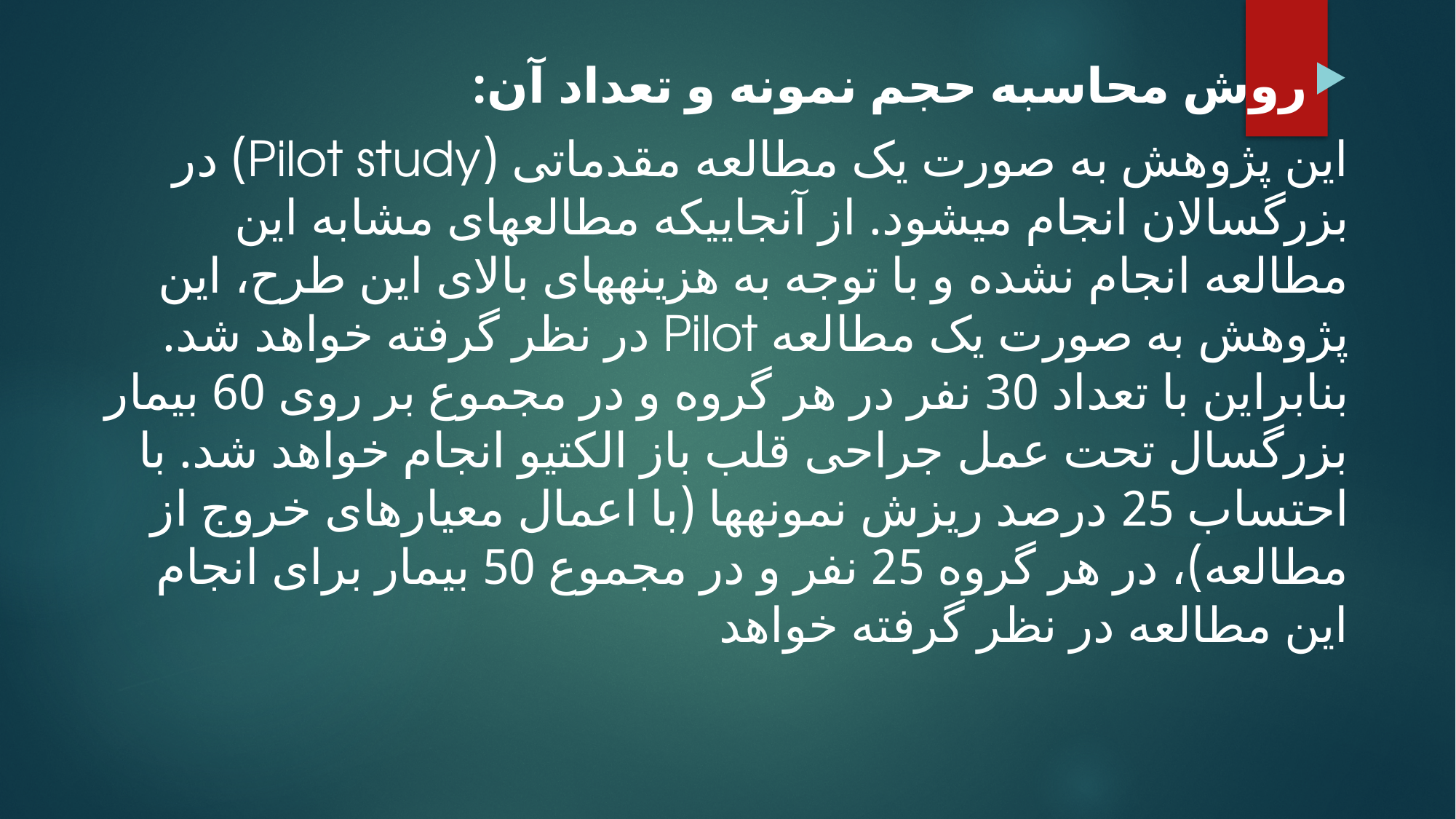

روش محاسبه حجم نمونه و تعداد آن:
این پژوهش به صورت یک مطالعه مقدماتی (Pilot study) در بزرگسالان انجام می­شود. از آن­جایی­که مطالعه­ای مشابه این مطالعه انجام نشده و با توجه به هزینه­های بالای این طرح، این پژوهش به صورت یک مطالعه Pilot در نظر گرفته خواهد شد. بنابراین با تعداد 30 نفر در هر گروه و در مجموع بر روی 60 بیمار بزرگسال تحت عمل جراحی قلب باز الکتیو انجام خواهد شد. با احتساب 25 درصد ریزش نمونه­ها (با اعمال معیارهای خروج از مطالعه)، در هر گروه 25 نفر و در مجموع 50 بیمار برای انجام این مطالعه در نظر گرفته خواهد